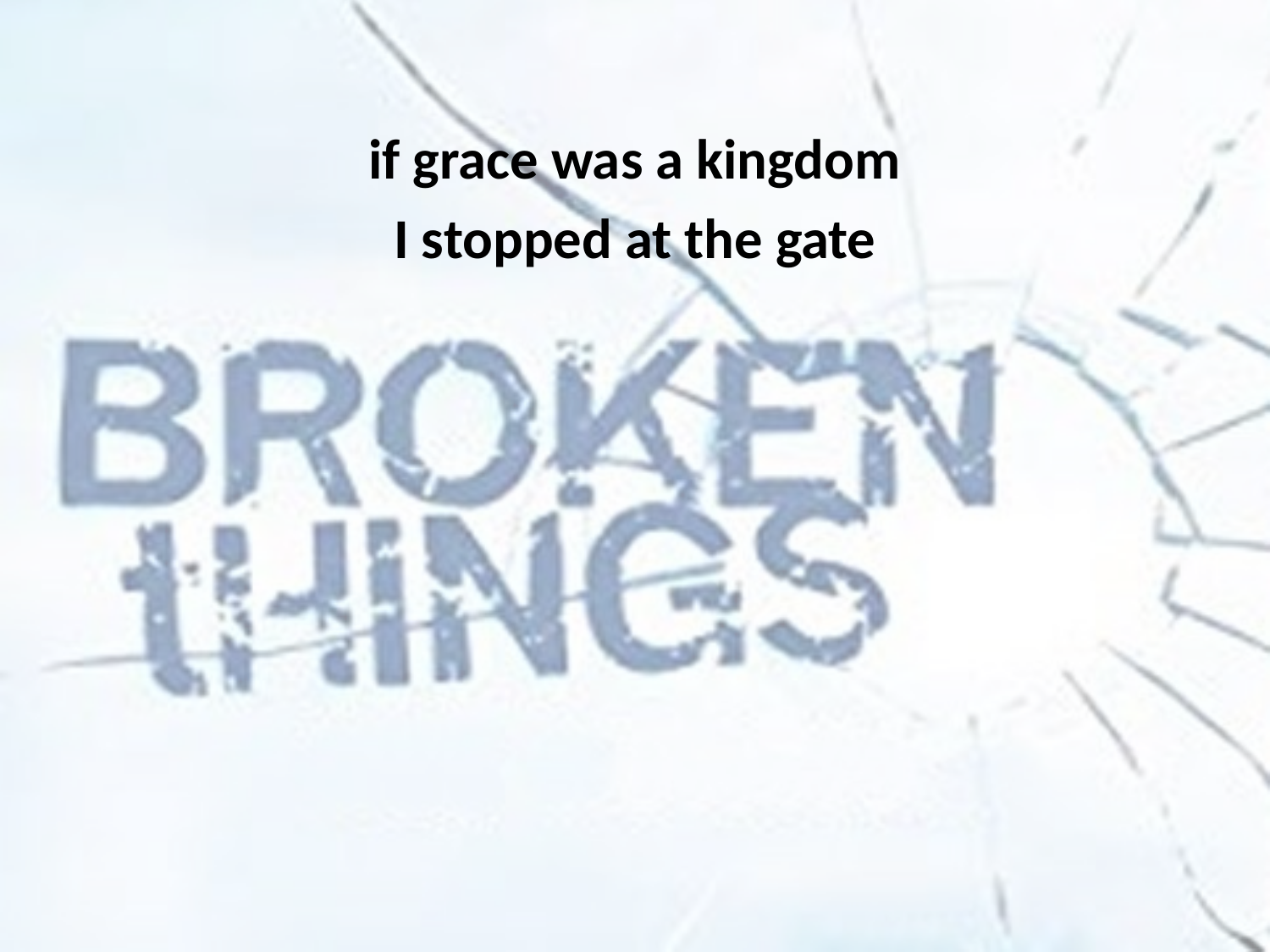

if grace was a kingdom
I stopped at the gate